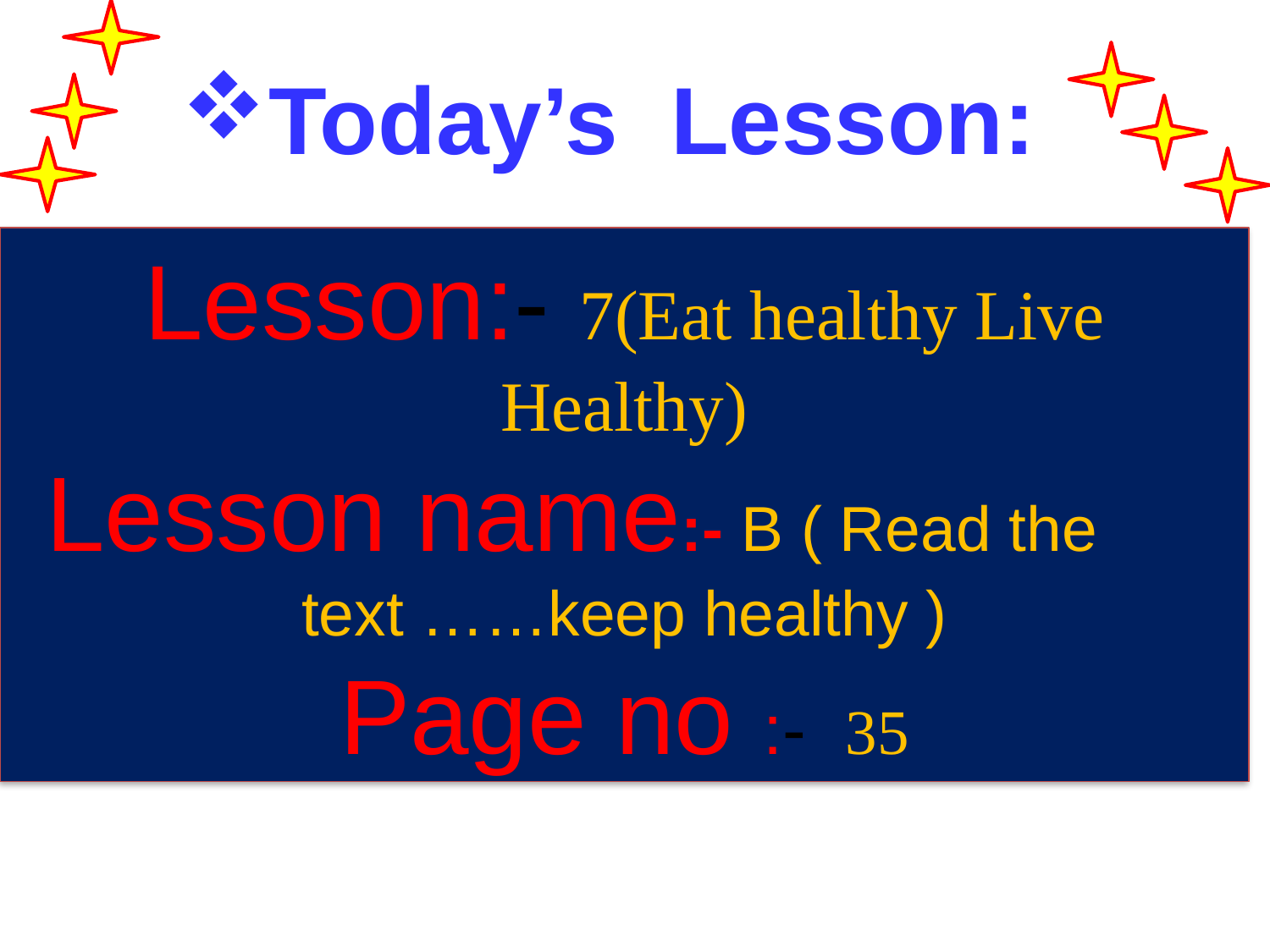

Today’s  Lesson:

Lesson:- 7(Eat healthy Live Healthy)
Lesson name:- B ( Read the       text ……keep healthy )
Page no :-  35